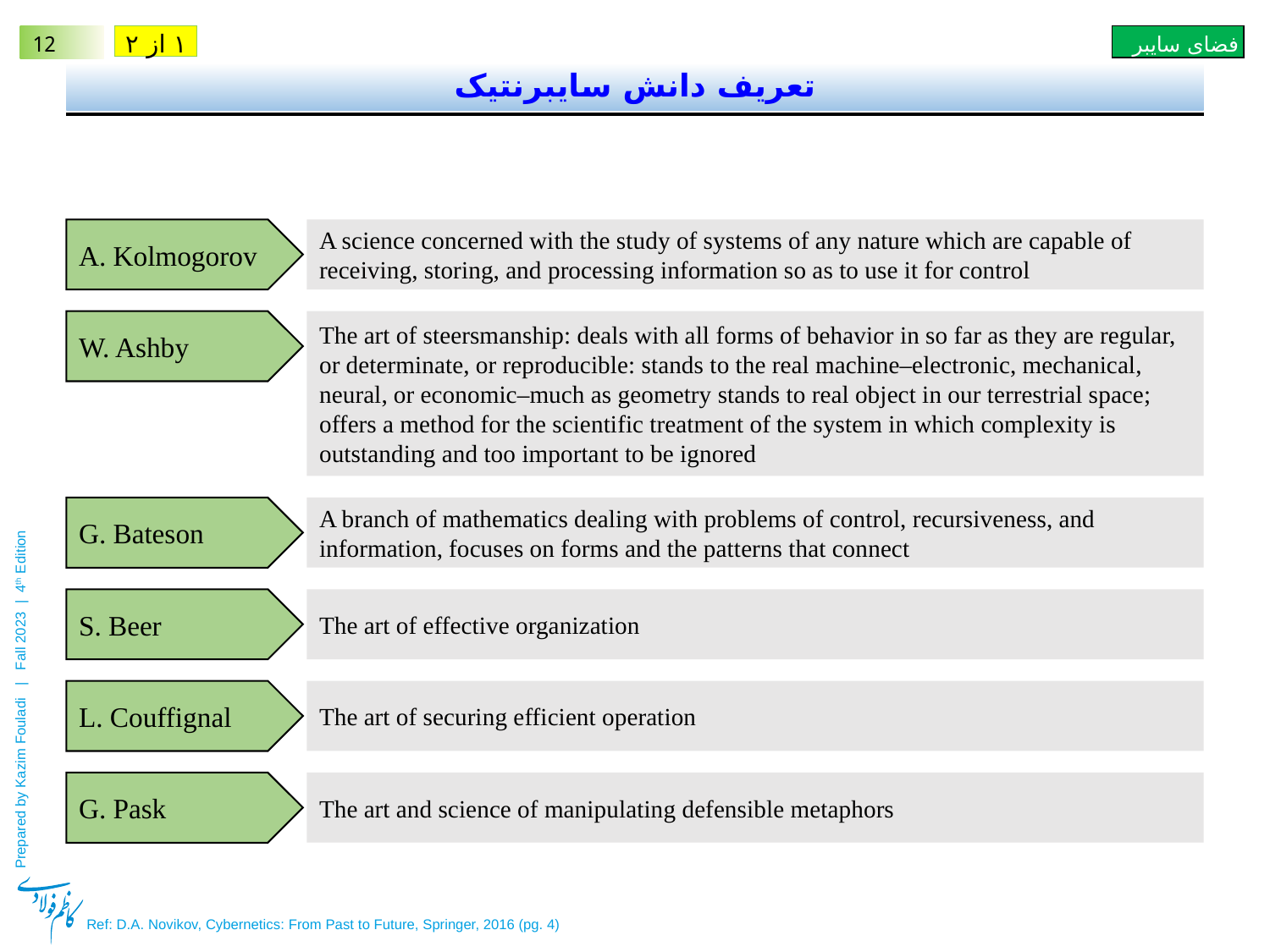

۱ از ۲
# تعریف دانش سایبرنتیک

A. Kolmogorov
A science concerned with the study of systems of any nature which are capable of
receiving, storing, and processing information so as to use it for control
W. Ashby
The art of steersmanship: deals with all forms of behavior in so far as they are regular,
or determinate, or reproducible: stands to the real machine–electronic, mechanical, neural, or economic–much as geometry stands to real object in our terrestrial space; offers a method for the scientific treatment of the system in which complexity is outstanding and too important to be ignored
G. Bateson
A branch of mathematics dealing with problems of control, recursiveness, and information, focuses on forms and the patterns that connect
S. Beer
The art of effective organization
L. Couffignal
The art of securing efficient operation
G. Pask
The art and science of manipulating defensible metaphors
Ref: D.A. Novikov, Cybernetics: From Past to Future, Springer, 2016 (pg. 4)